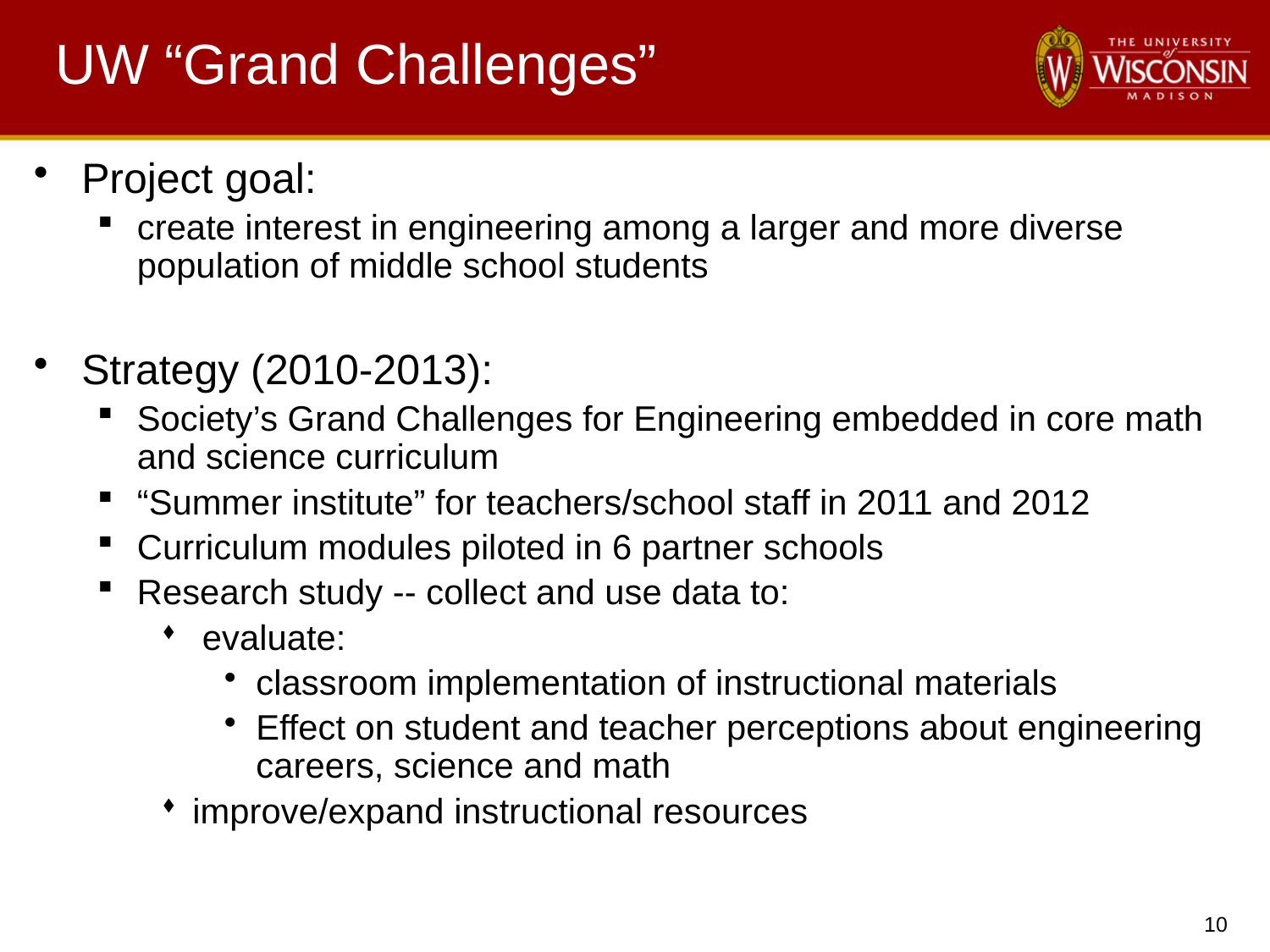

# UW “Grand Challenges”
Project goal:
create interest in engineering among a larger and more diverse population of middle school students

Strategy (2010-2013):
Society’s Grand Challenges for Engineering embedded in core math and science curriculum
“Summer institute” for teachers/school staff in 2011 and 2012
Curriculum modules piloted in 6 partner schools
Research study -- collect and use data to:
 evaluate:
classroom implementation of instructional materials
Effect on student and teacher perceptions about engineering careers, science and math
improve/expand instructional resources